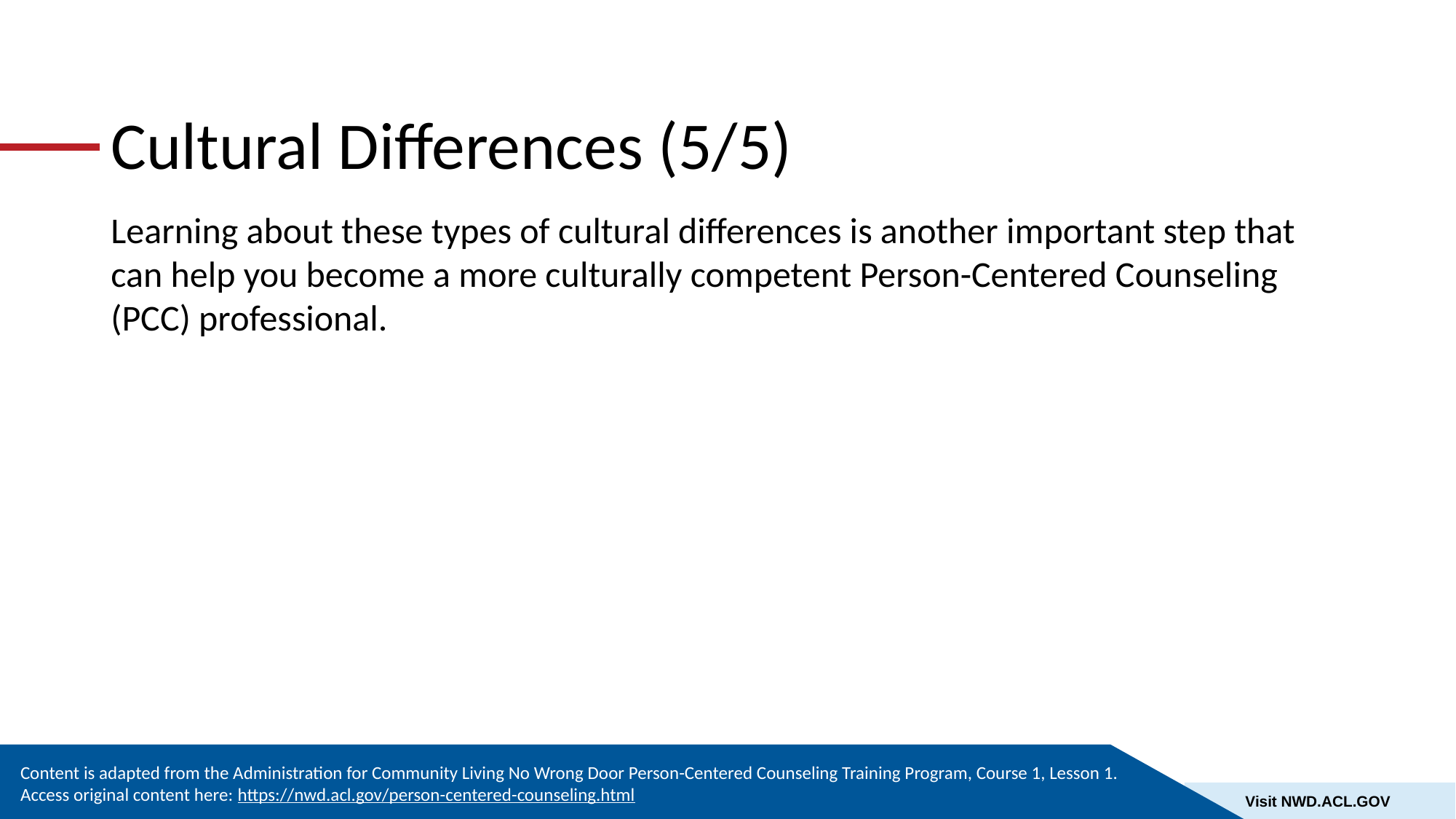

# Cultural Differences (5/5)
Learning about these types of cultural differences is another important step that can help you become a more culturally competent Person-Centered Counseling (PCC) professional.